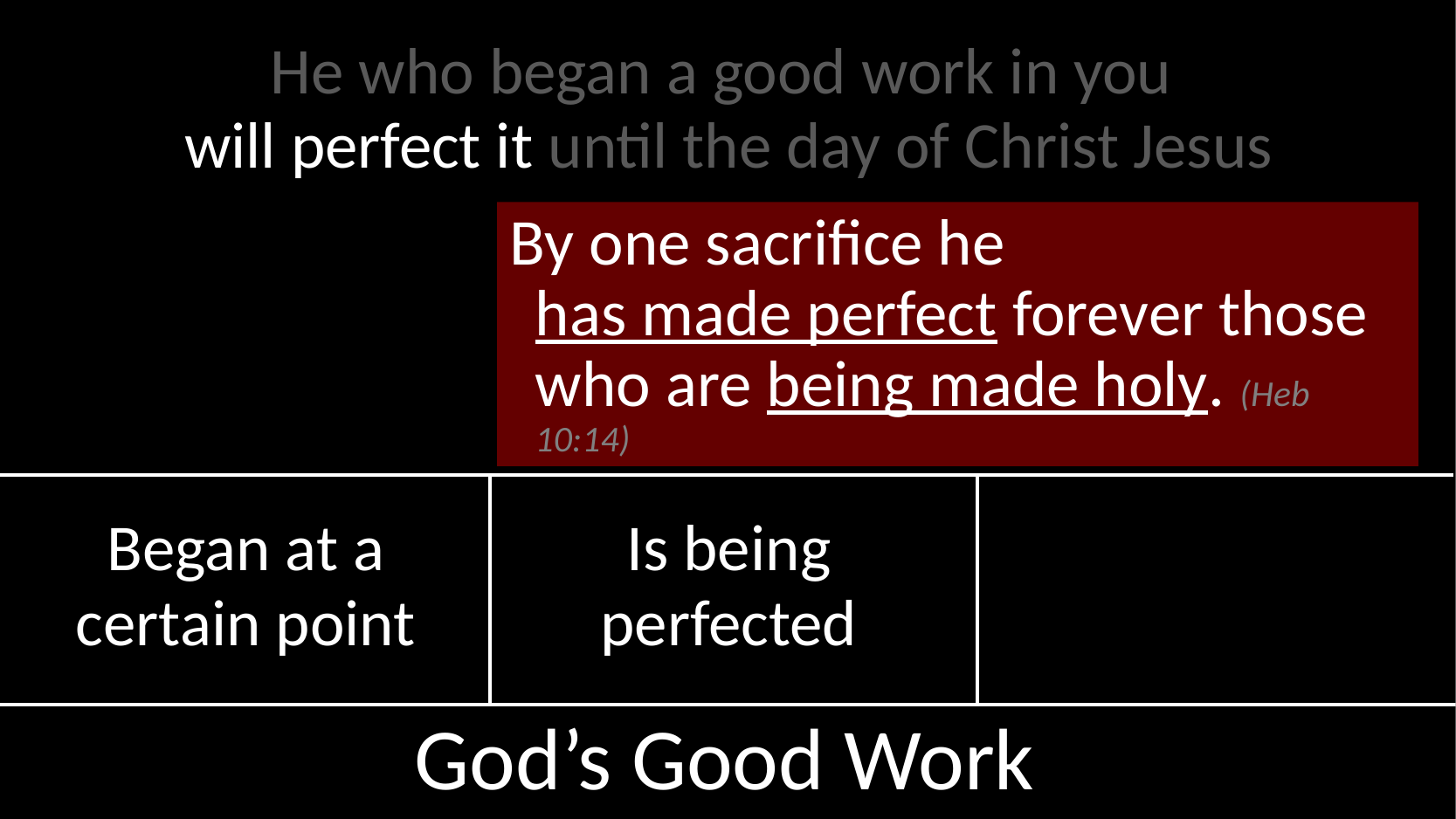

He who began a good work in you
will perfect it until the day of Christ Jesus
By one sacrifice he
has made perfect forever those
who are being made holy. (Heb 10:14)
Began at a certain point
Is being perfected
# God’s Good Work